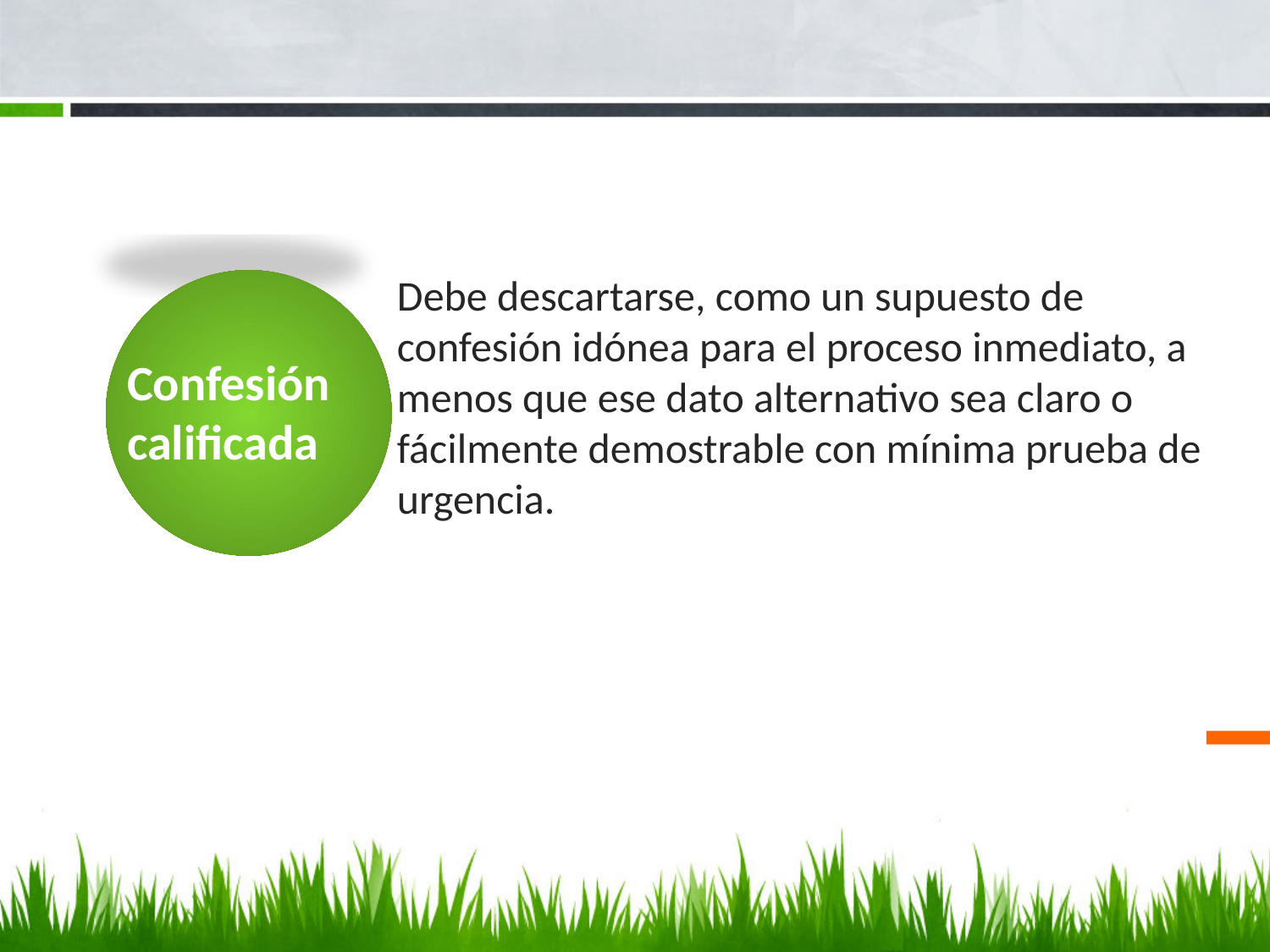

# Debe descartarse, como un supuesto de confesión idónea para el proceso inmediato, a menos que ese dato alternativo sea claro o fácilmente demostrable con mínima prueba de urgencia.

Confesión calificada